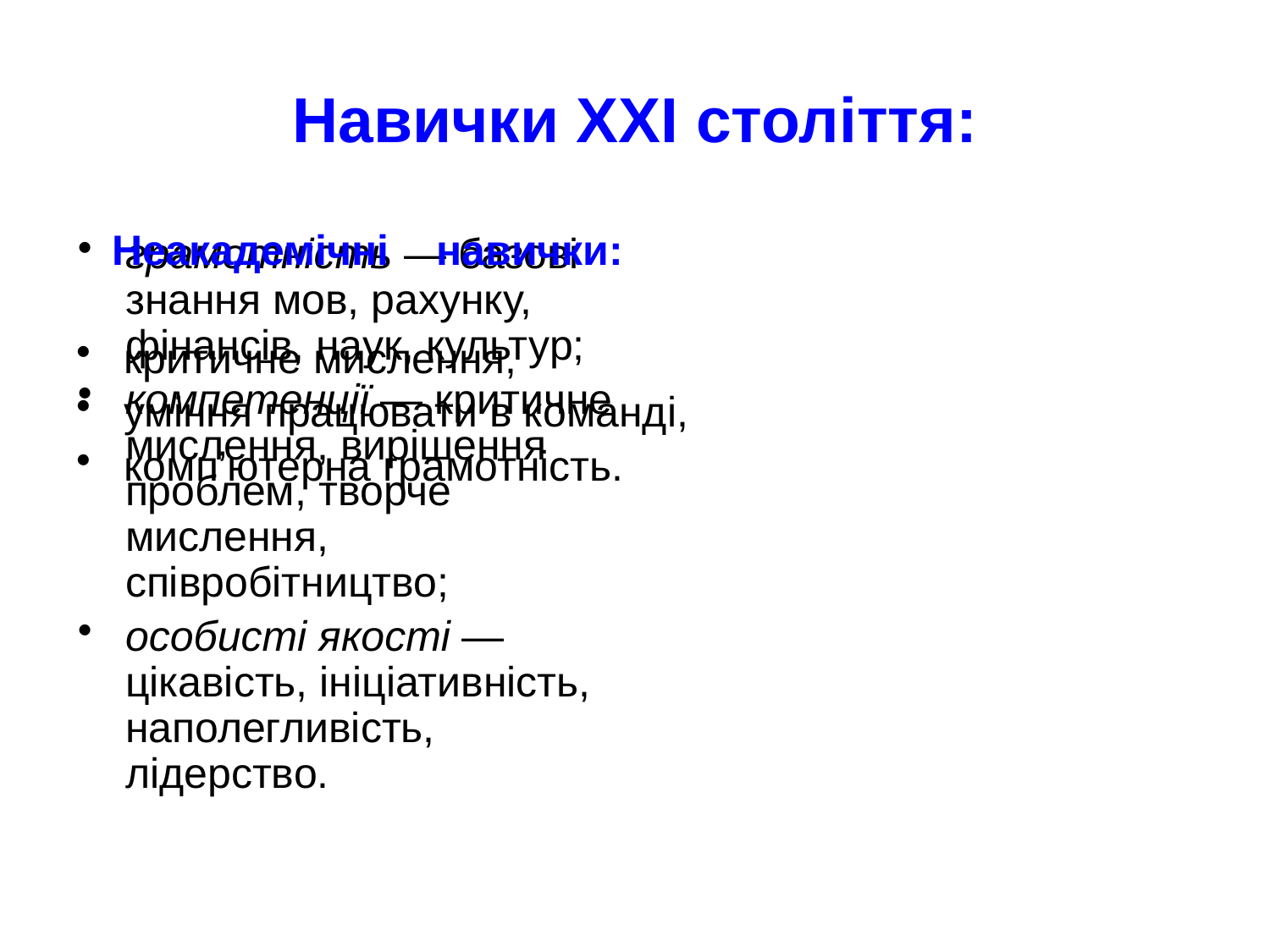

# Навички ХХI століття:
   Неакадемічні    навички:

критичне мислення,
уміння працювати в команді,
комп’ютерна грамотність.
грамотність — базові знання мов, рахунку, фінансів, наук, культур;
компетенції — критичне мислення, вирішення проблем, творче мислення, співробітництво;
особисті якості — цікавість, ініціативність, наполегливість, лідерство.